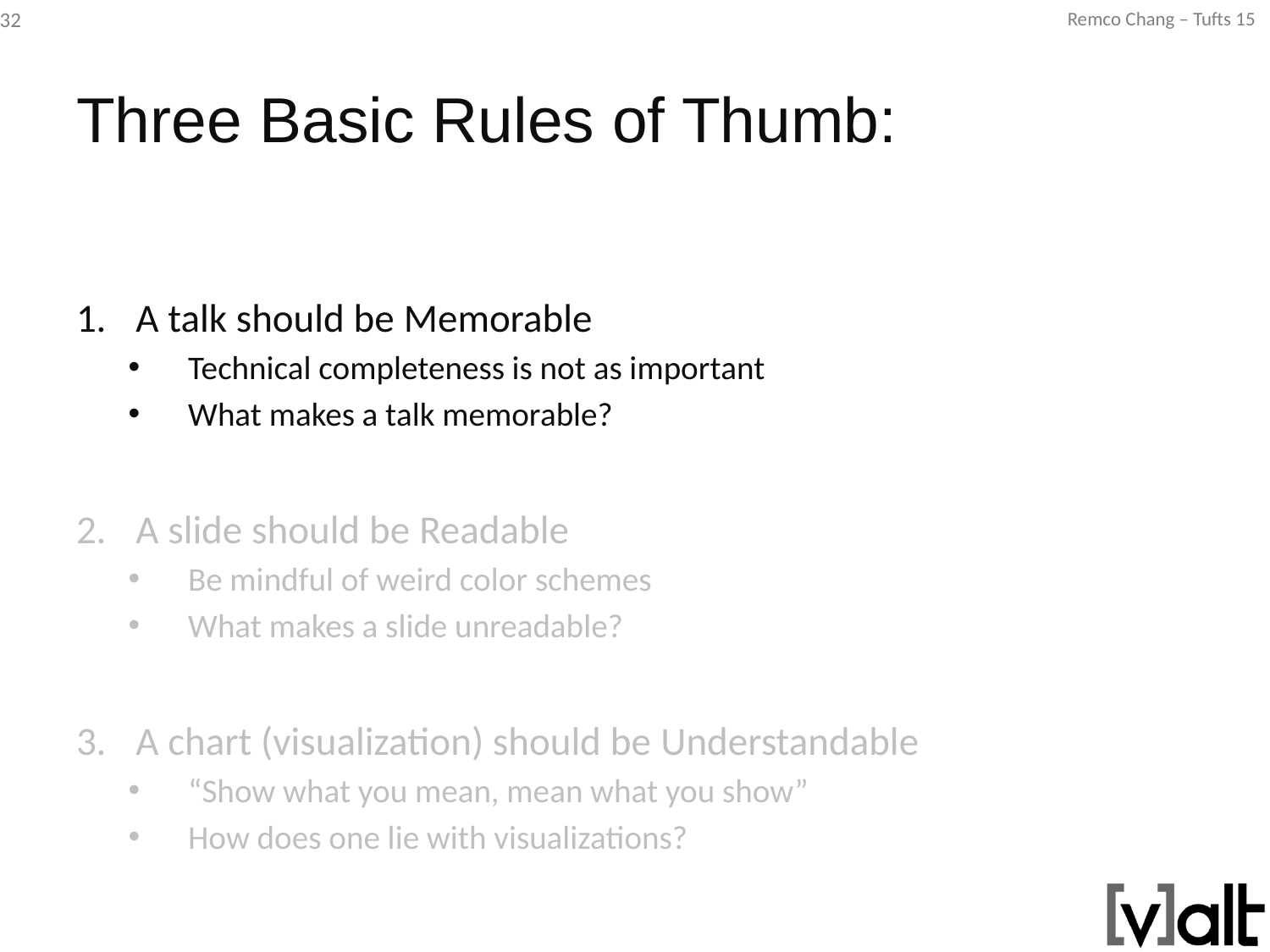

# Three Basic Rules of Thumb:
A talk should be Memorable
Technical completeness is not as important
What makes a talk memorable?

A slide should be Readable
Be mindful of weird color schemes
What makes a slide unreadable?

A chart (visualization) should be Understandable
“Show what you mean, mean what you show”
How does one lie with visualizations?